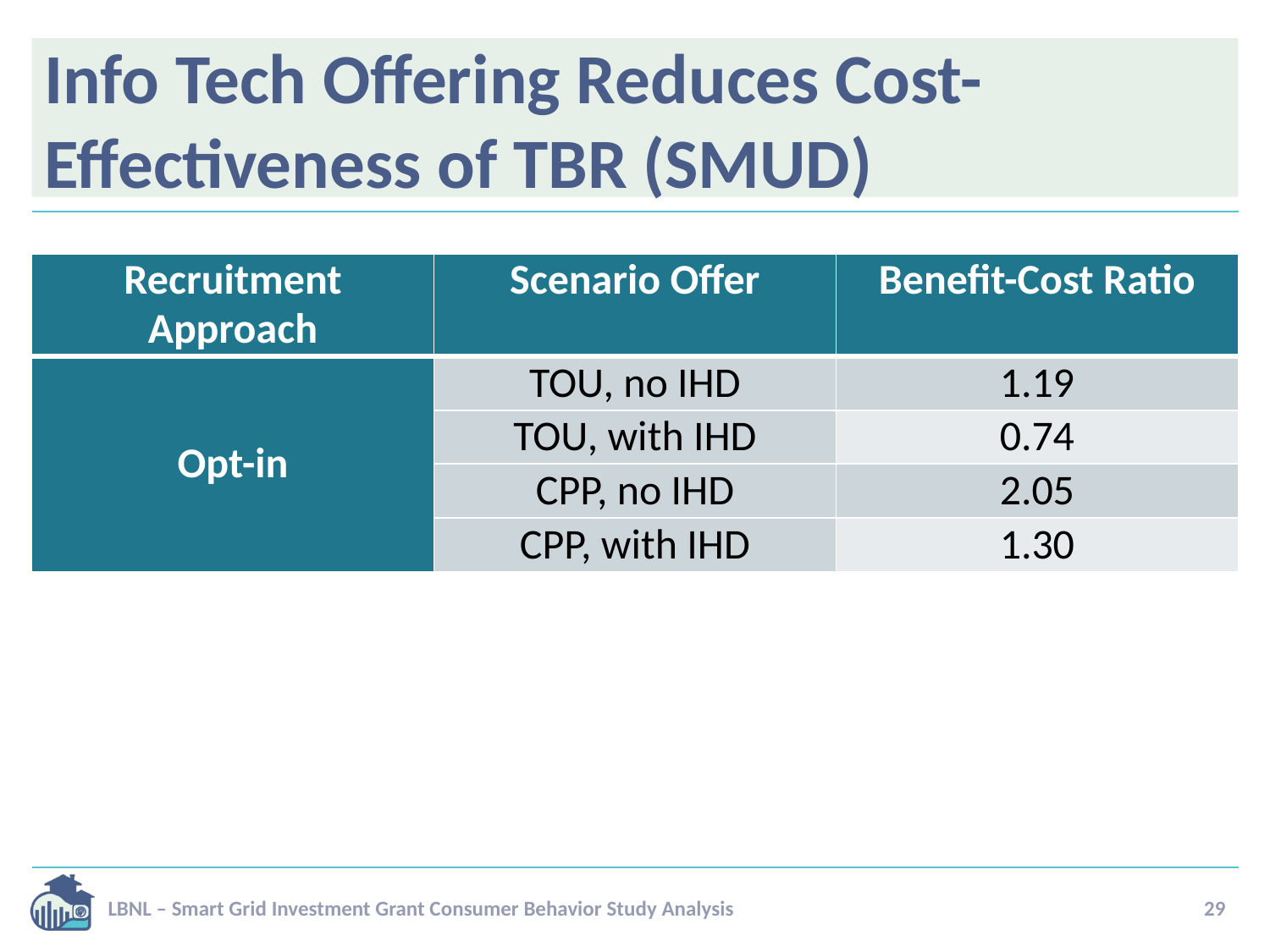

# Info Tech Offering Reduces Cost-Effectiveness of TBR (SMUD)
| Recruitment Approach | Scenario Offer | Benefit-Cost Ratio |
| --- | --- | --- |
| Opt-in | TOU, no IHD | 1.19 |
|  | TOU, with IHD | 0.74 |
|  | CPP, no IHD | 2.05 |
|  | CPP, with IHD | 1.30 |
LBNL – Smart Grid Investment Grant Consumer Behavior Study Analysis
29